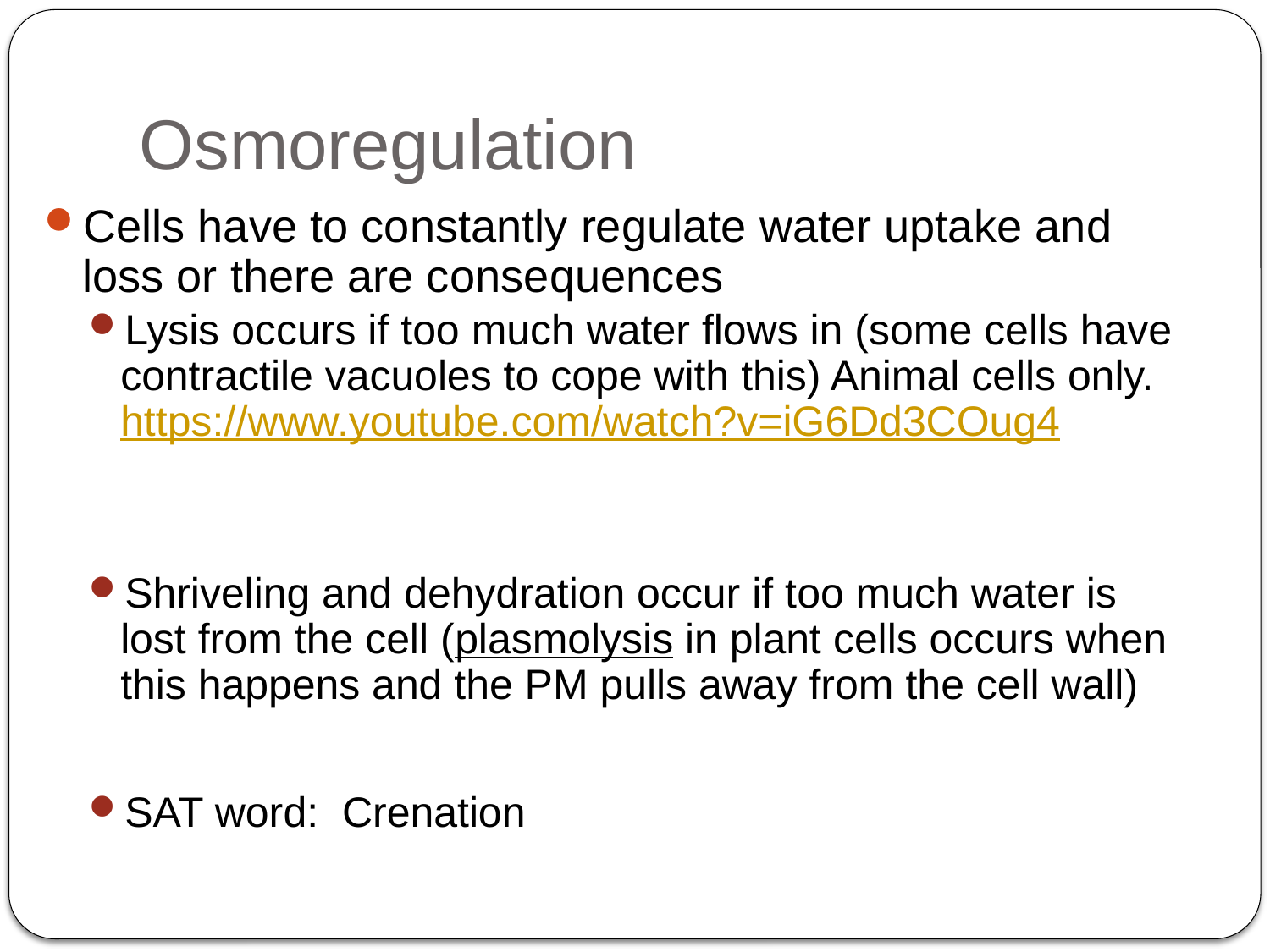

# Osmoregulation
Cells have to constantly regulate water uptake and loss or there are consequences
Lysis occurs if too much water flows in (some cells have contractile vacuoles to cope with this) Animal cells only. https://www.youtube.com/watch?v=iG6Dd3COug4

Shriveling and dehydration occur if too much water is lost from the cell (plasmolysis in plant cells occurs when this happens and the PM pulls away from the cell wall)

SAT word:  Crenation